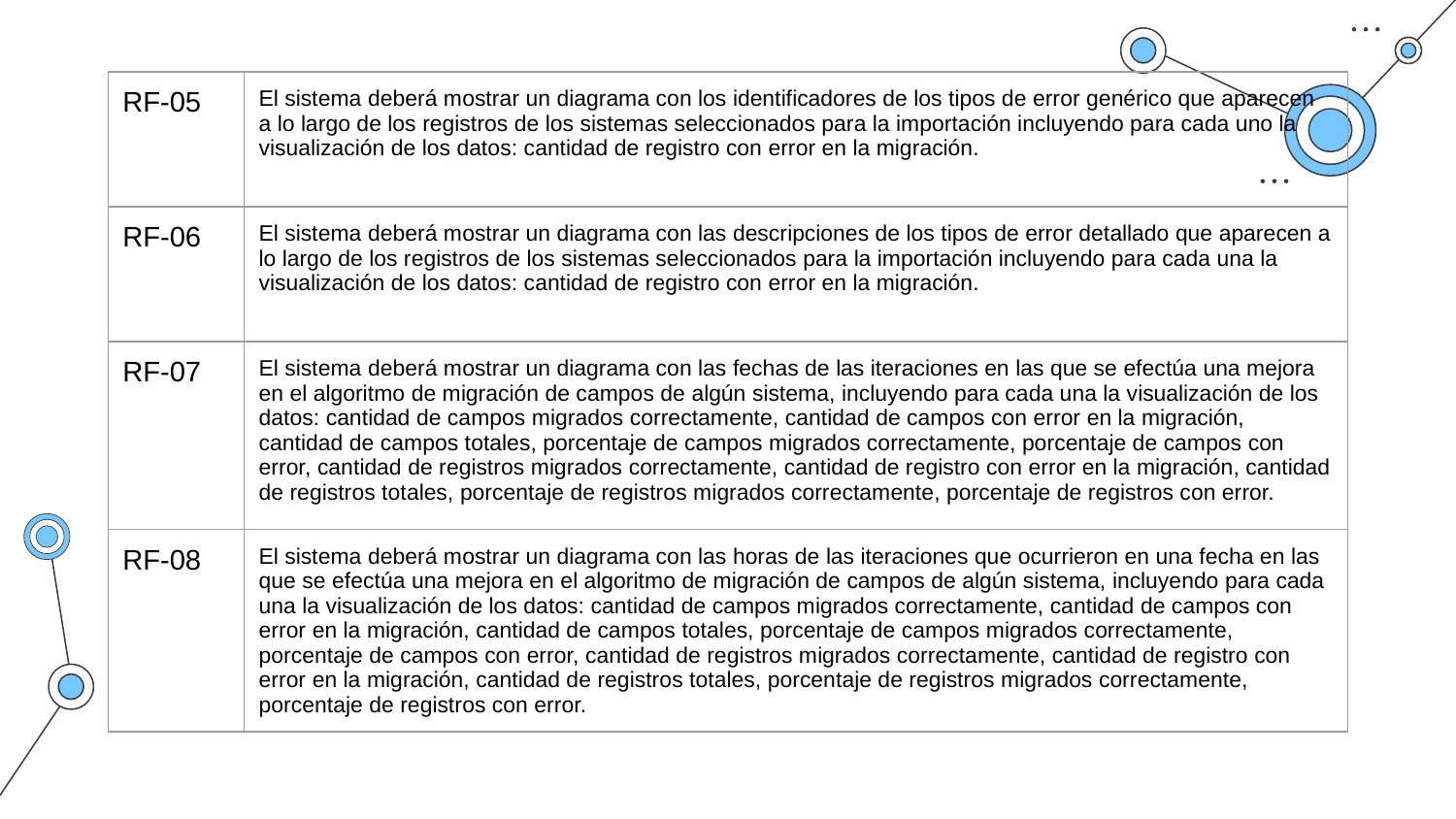

| RF-05 | El sistema deberá mostrar un diagrama con los identificadores de los tipos de error genérico que aparecen a lo largo de los registros de los sistemas seleccionados para la importación incluyendo para cada uno la visualización de los datos: cantidad de registro con error en la migración. |
| --- | --- |
| RF-06 | El sistema deberá mostrar un diagrama con las descripciones de los tipos de error detallado que aparecen a lo largo de los registros de los sistemas seleccionados para la importación incluyendo para cada una la visualización de los datos: cantidad de registro con error en la migración. |
| RF-07 | El sistema deberá mostrar un diagrama con las fechas de las iteraciones en las que se efectúa una mejora en el algoritmo de migración de campos de algún sistema, incluyendo para cada una la visualización de los datos: cantidad de campos migrados correctamente, cantidad de campos con error en la migración, cantidad de campos totales, porcentaje de campos migrados correctamente, porcentaje de campos con error, cantidad de registros migrados correctamente, cantidad de registro con error en la migración, cantidad de registros totales, porcentaje de registros migrados correctamente, porcentaje de registros con error. |
| RF-08 | El sistema deberá mostrar un diagrama con las horas de las iteraciones que ocurrieron en una fecha en las que se efectúa una mejora en el algoritmo de migración de campos de algún sistema, incluyendo para cada una la visualización de los datos: cantidad de campos migrados correctamente, cantidad de campos con error en la migración, cantidad de campos totales, porcentaje de campos migrados correctamente, porcentaje de campos con error, cantidad de registros migrados correctamente, cantidad de registro con error en la migración, cantidad de registros totales, porcentaje de registros migrados correctamente, porcentaje de registros con error. |